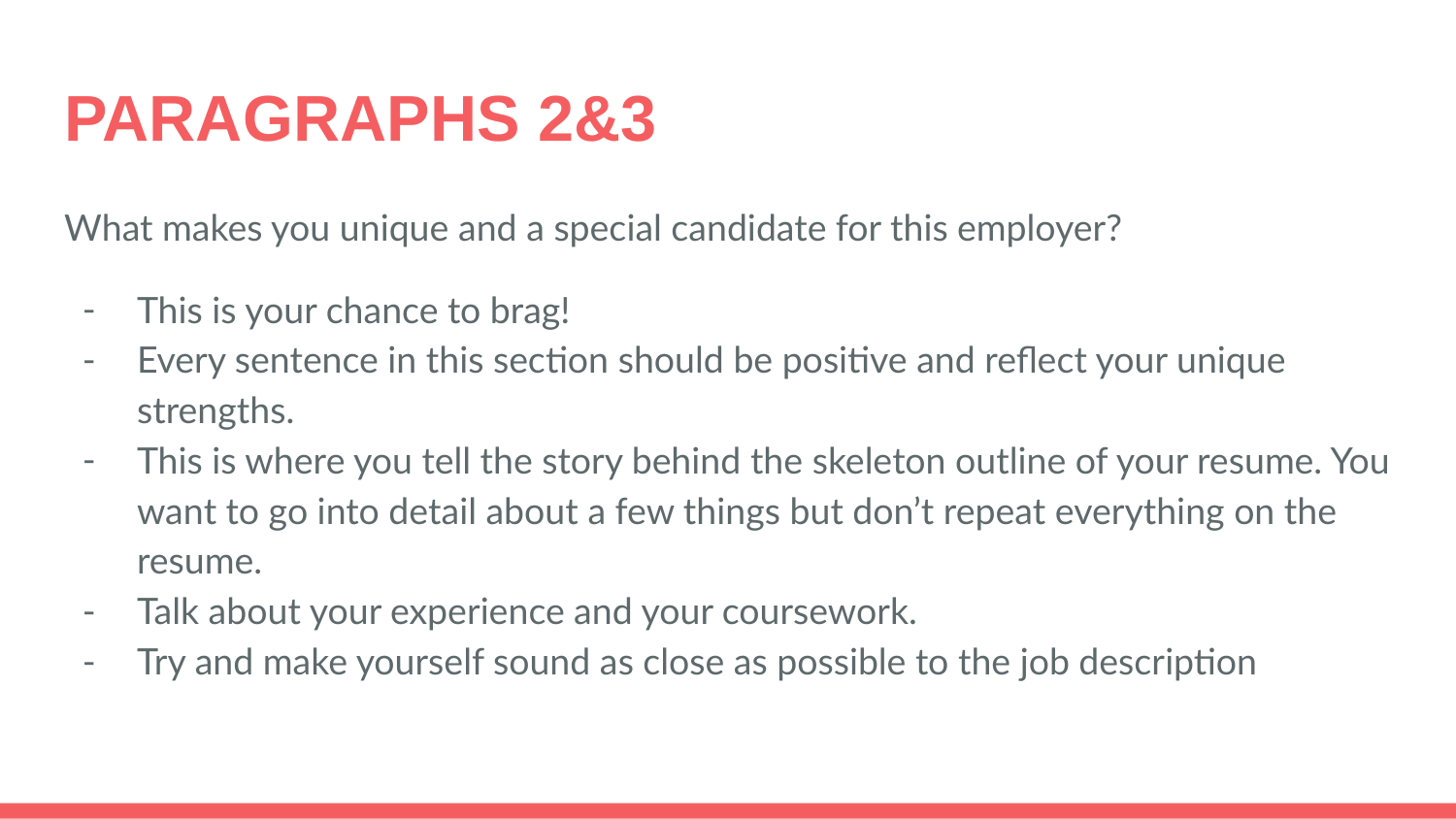

# PARAGRAPHS 2&3
What makes you unique and a special candidate for this employer?
This is your chance to brag!
Every sentence in this section should be positive and reflect your unique strengths.
This is where you tell the story behind the skeleton outline of your resume. You want to go into detail about a few things but don’t repeat everything on the resume.
Talk about your experience and your coursework.
Try and make yourself sound as close as possible to the job description